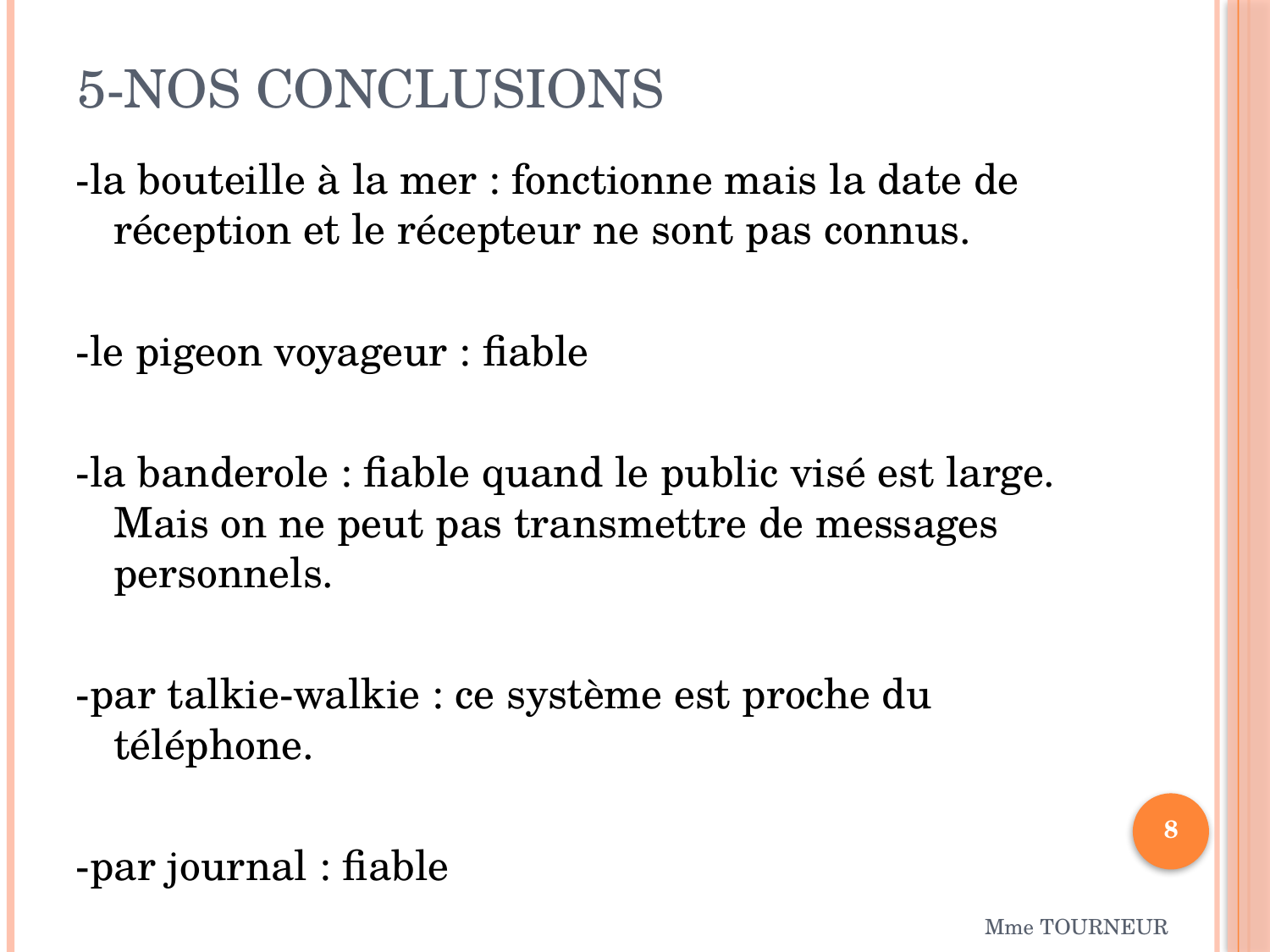

# 5-Nos conclusions
-la bouteille à la mer : fonctionne mais la date de réception et le récepteur ne sont pas connus.

-le pigeon voyageur : fiable

-la banderole : fiable quand le public visé est large. Mais on ne peut pas transmettre de messages personnels.

-par talkie-walkie : ce système est proche du téléphone.

-par journal : fiable

8
Mme TOURNEUR